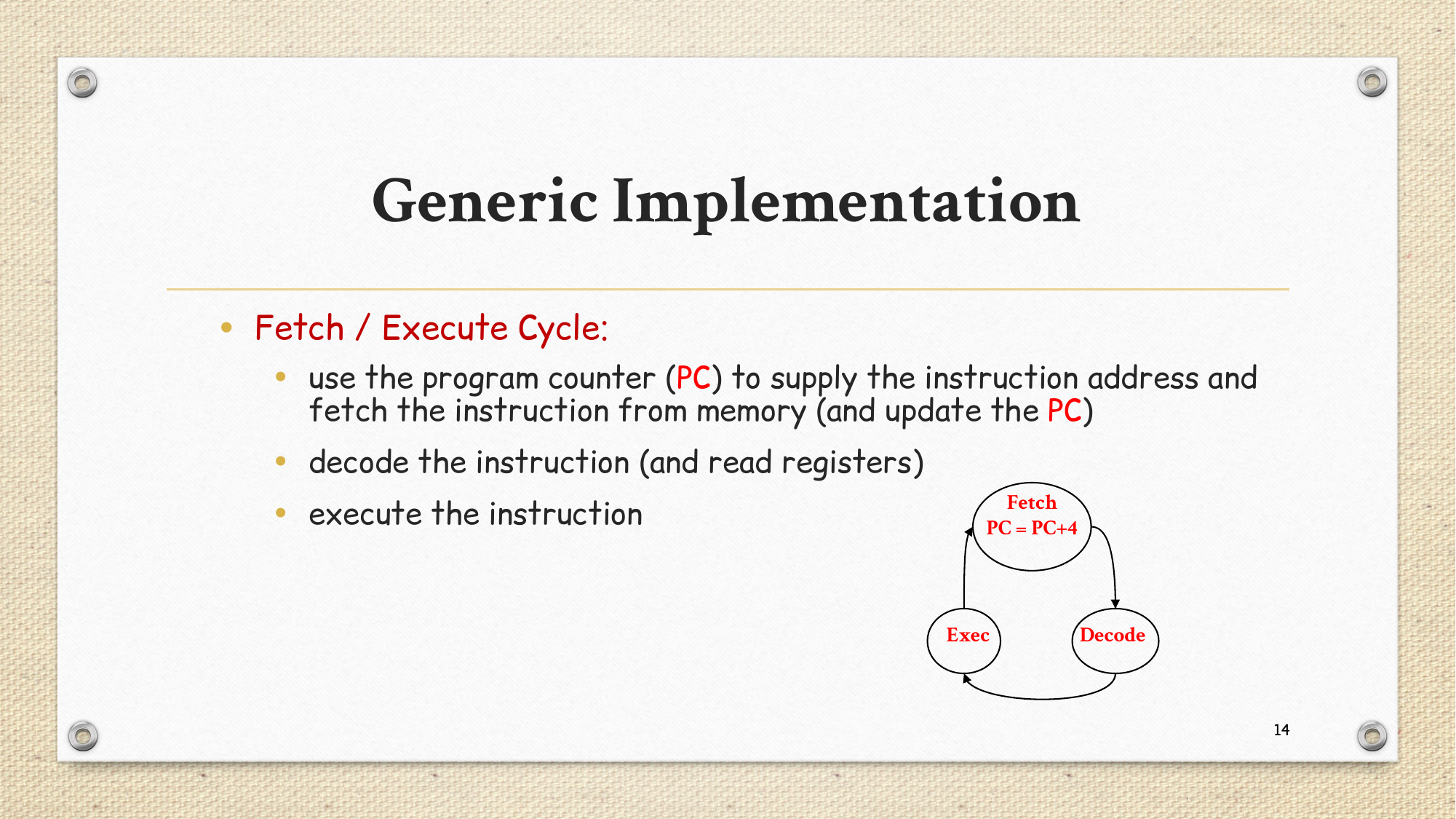

# Generic Implementation
Fetch / Execute Cycle:
use the program counter (PC) to supply the instruction address and fetch the instruction from memory (and update the PC)
decode the instruction (and read registers)
execute the instruction

Fetch
PC = PC+4

Exec
Decode
14